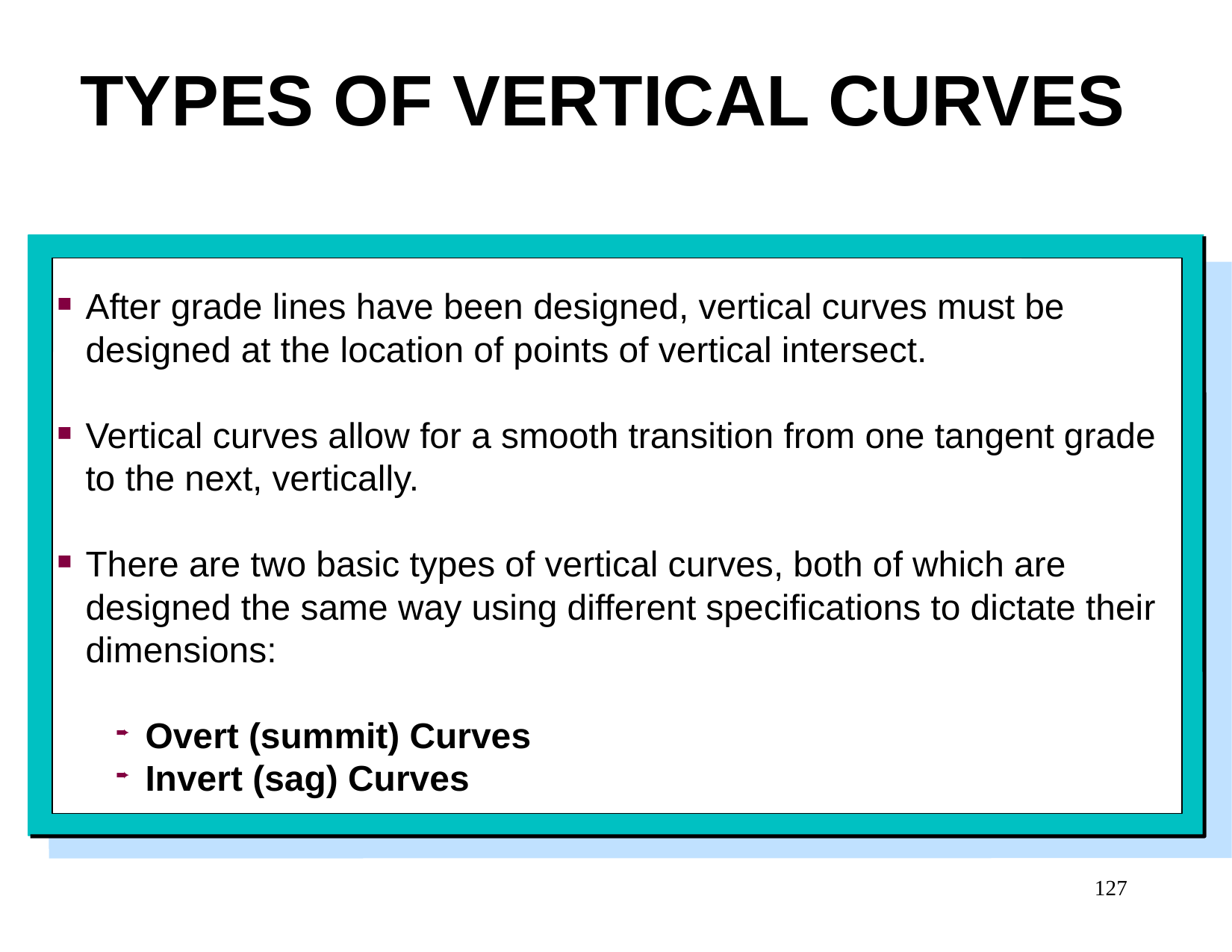

TYPES OF VERTICAL CURVES

After grade lines have been designed, vertical curves must be designed at the location of points of vertical intersect.
Vertical curves allow for a smooth transition from one tangent grade to the next, vertically.
There are two basic types of vertical curves, both of which are designed the same way using different specifications to dictate their dimensions:
Overt (summit) Curves
Invert (sag) Curves
127